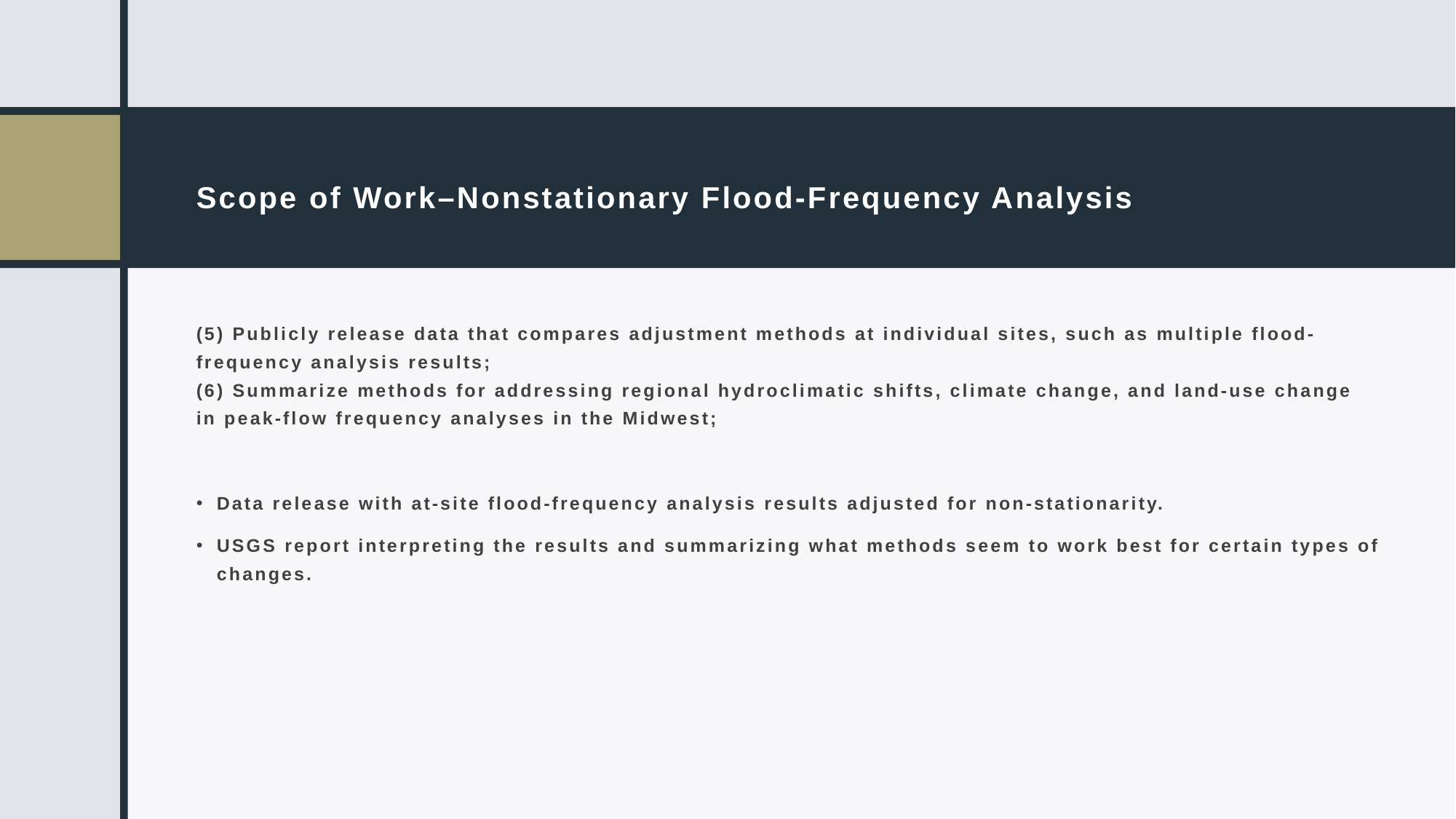

# Scope of Work–Nonstationary Flood-Frequency Analysis

(5) Publicly release data that compares adjustment methods at individual sites, such as multiple flood-frequency analysis results;
(6) Summarize methods for addressing regional hydroclimatic shifts, climate change, and land-use change in peak-flow frequency analyses in the Midwest;

Data release with at-site flood-frequency analysis results adjusted for non-stationarity.
USGS report interpreting the results and summarizing what methods seem to work best for certain types of changes.